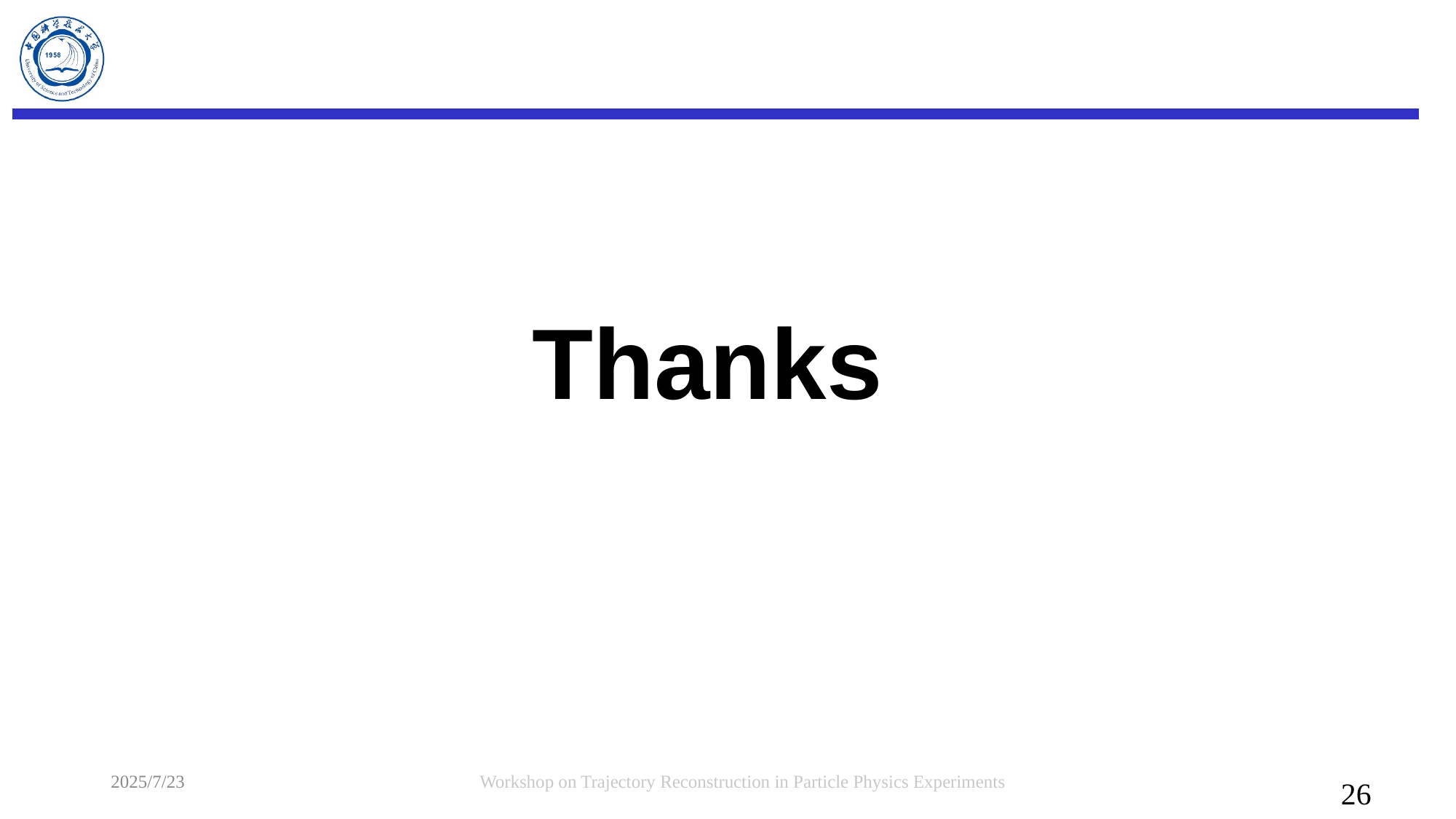

#
Thanks
2025/7/23
Workshop on Trajectory Reconstruction in Particle Physics Experiments
26